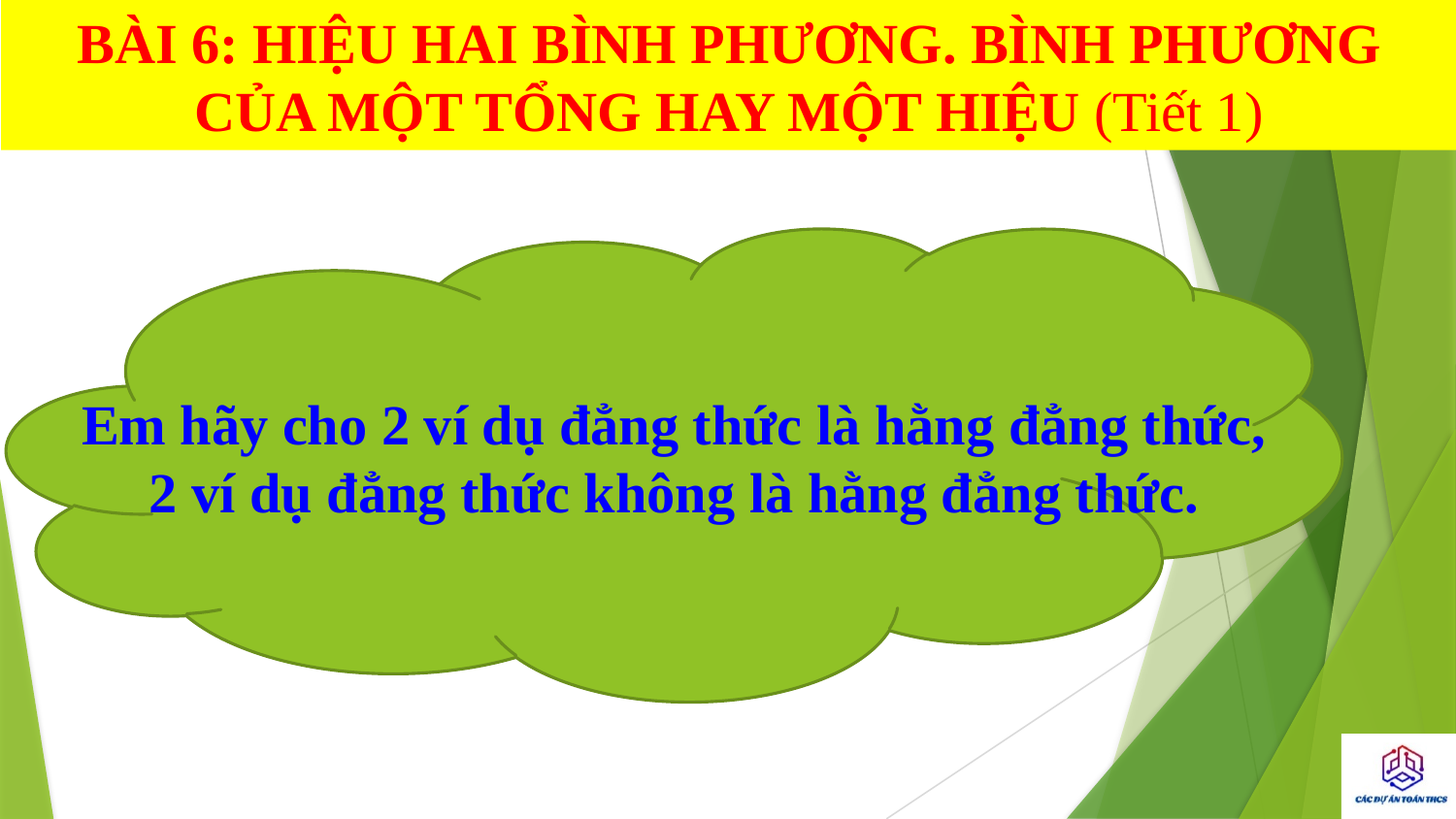

BÀI 6: HIỆU HAI BÌNH PHƯƠNG. BÌNH PHƯƠNG CỦA MỘT TỔNG HAY MỘT HIỆU (Tiết 1)

Em hãy cho 2 ví dụ đẳng thức là hằng đẳng thức, 2 ví dụ đẳng thức không là hằng đẳng thức.